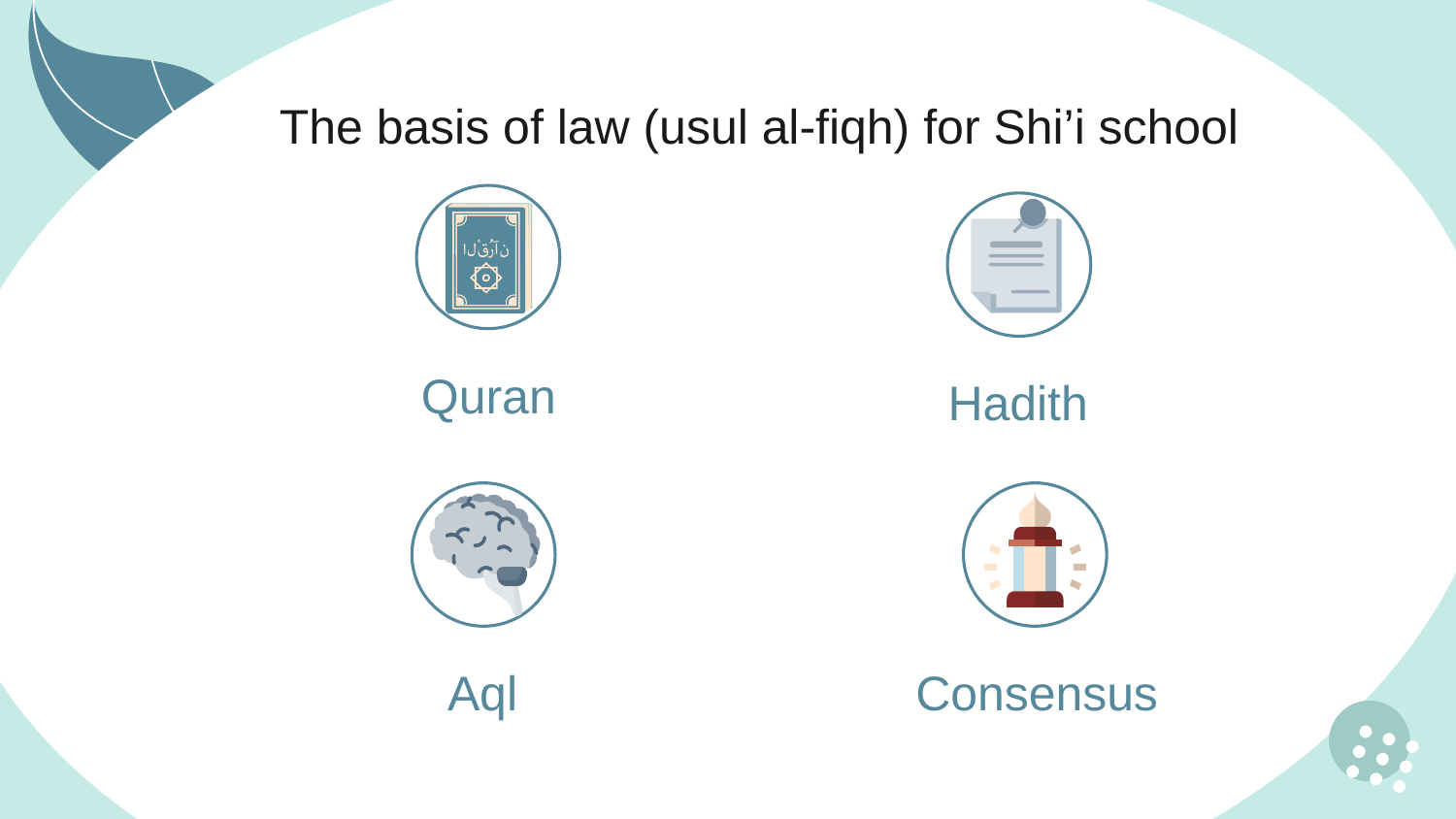

The basis of law (usul al-fiqh) for Shi’i school

Hadith
# Quran

Aql
Consensus